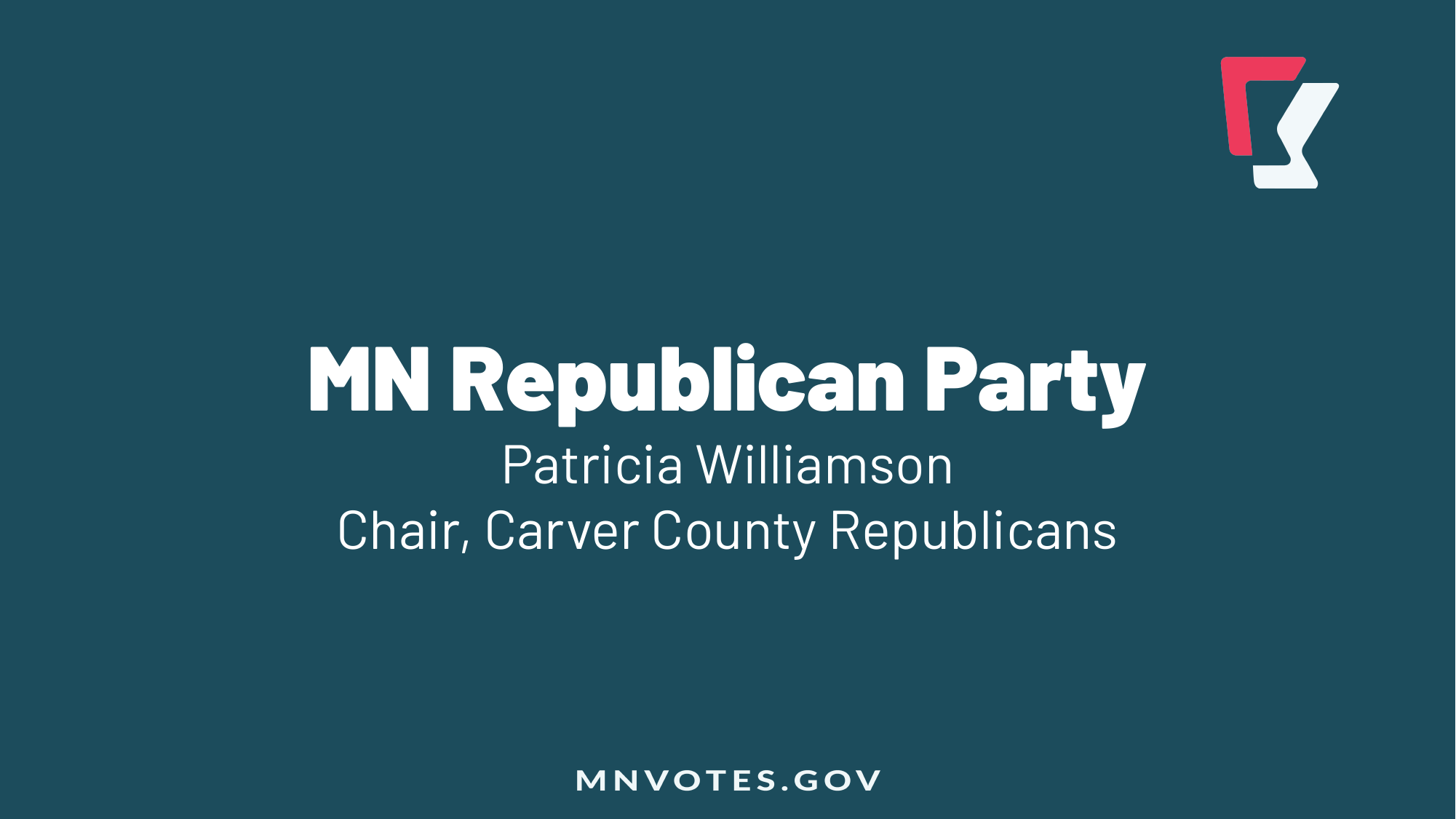

MN Republican Party
Patricia Williamson
Chair, Carver County Republicans